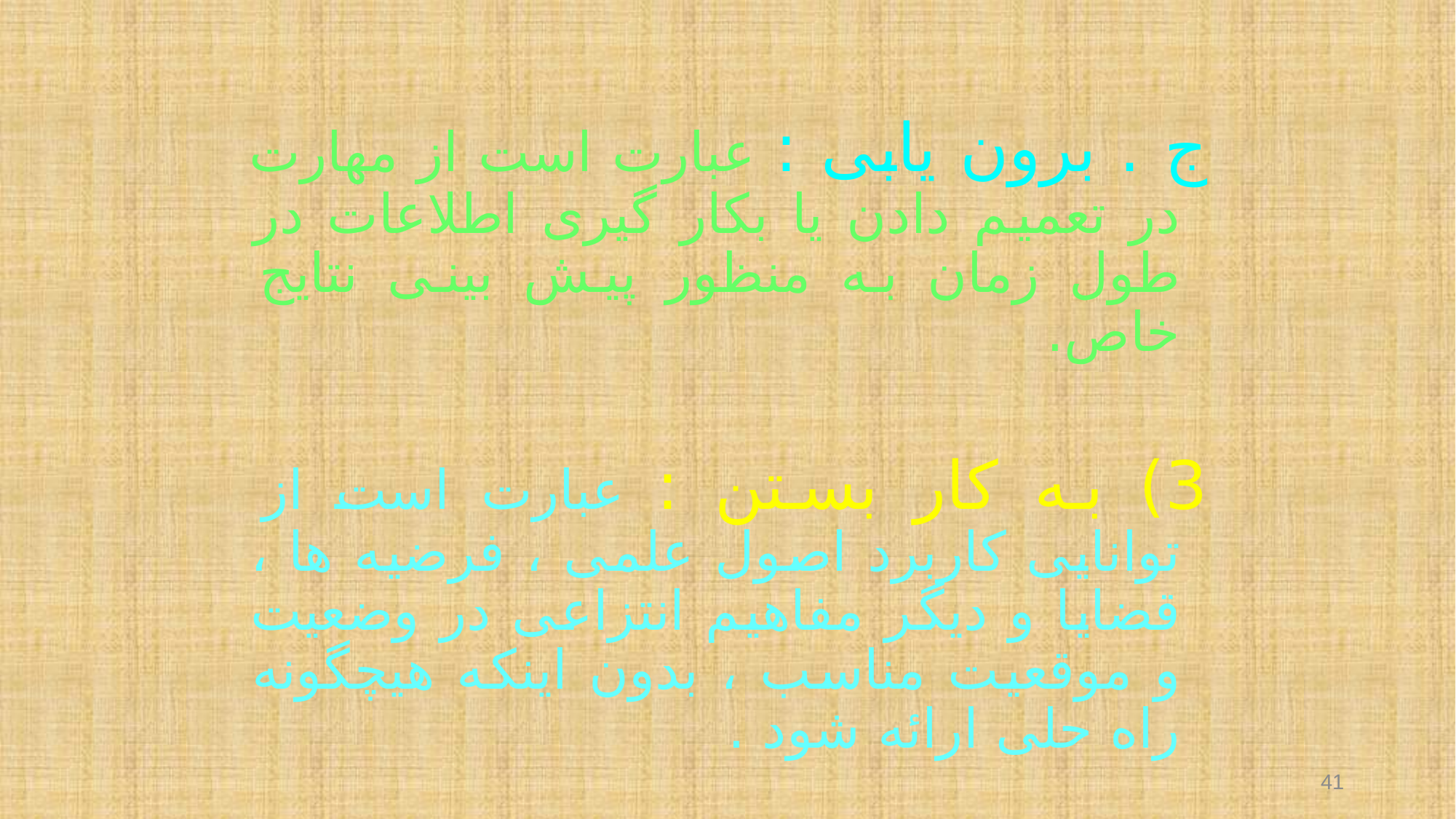

ج . برون یابی : عبارت است از مهارت در تعمیم دادن یا بکار گیری اطلاعات در طول زمان به منظور پیش بینی نتایج خاص.

3) به کار بستن : عبارت است از توانایی کاربرد اصول علمی ، فرضیه ها ، قضایا و دیگر مفاهیم انتزاعی در وضعیت و موقعیت مناسب ، بدون اینکه هیچگونه راه حلی ارائه شود .
41